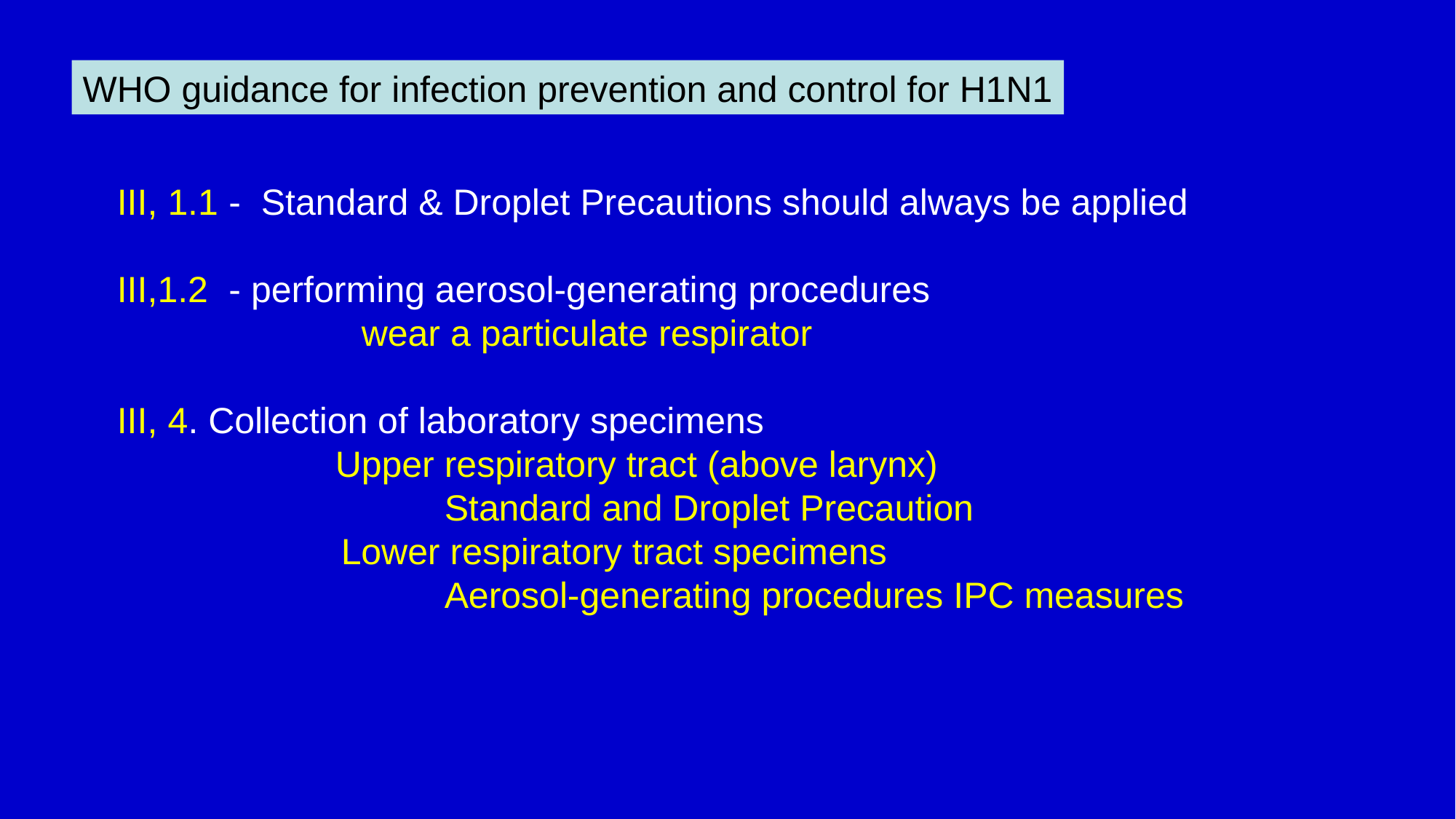

WHO guidance for infection prevention and control for H1N1
III, 1.1 -  Standard & Droplet Precautions should always be applied

III,1.2  - performing aerosol-generating procedures
                        wear a particulate respirator

III, 4. Collection of laboratory specimens
		Upper respiratory tract (above larynx)
			Standard and Droplet Precaution
                      Lower respiratory tract specimens
			Aerosol-generating procedures IPC measures